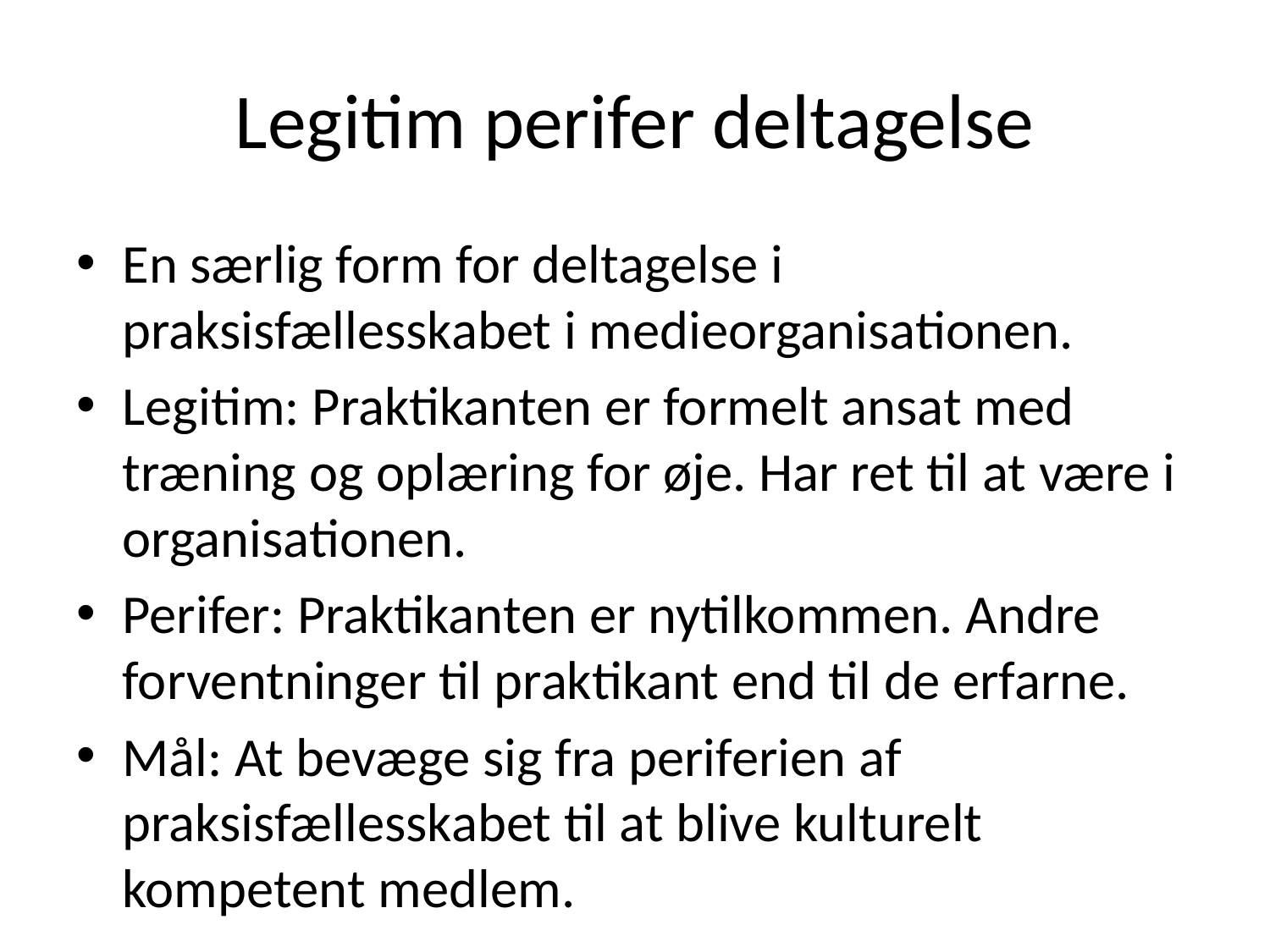

# Legitim perifer deltagelse
En særlig form for deltagelse i praksisfællesskabet i medieorganisationen.
Legitim: Praktikanten er formelt ansat med træning og oplæring for øje. Har ret til at være i organisationen.
Perifer: Praktikanten er nytilkommen. Andre forventninger til praktikant end til de erfarne.
Mål: At bevæge sig fra periferien af praksisfællesskabet til at blive kulturelt kompetent medlem.